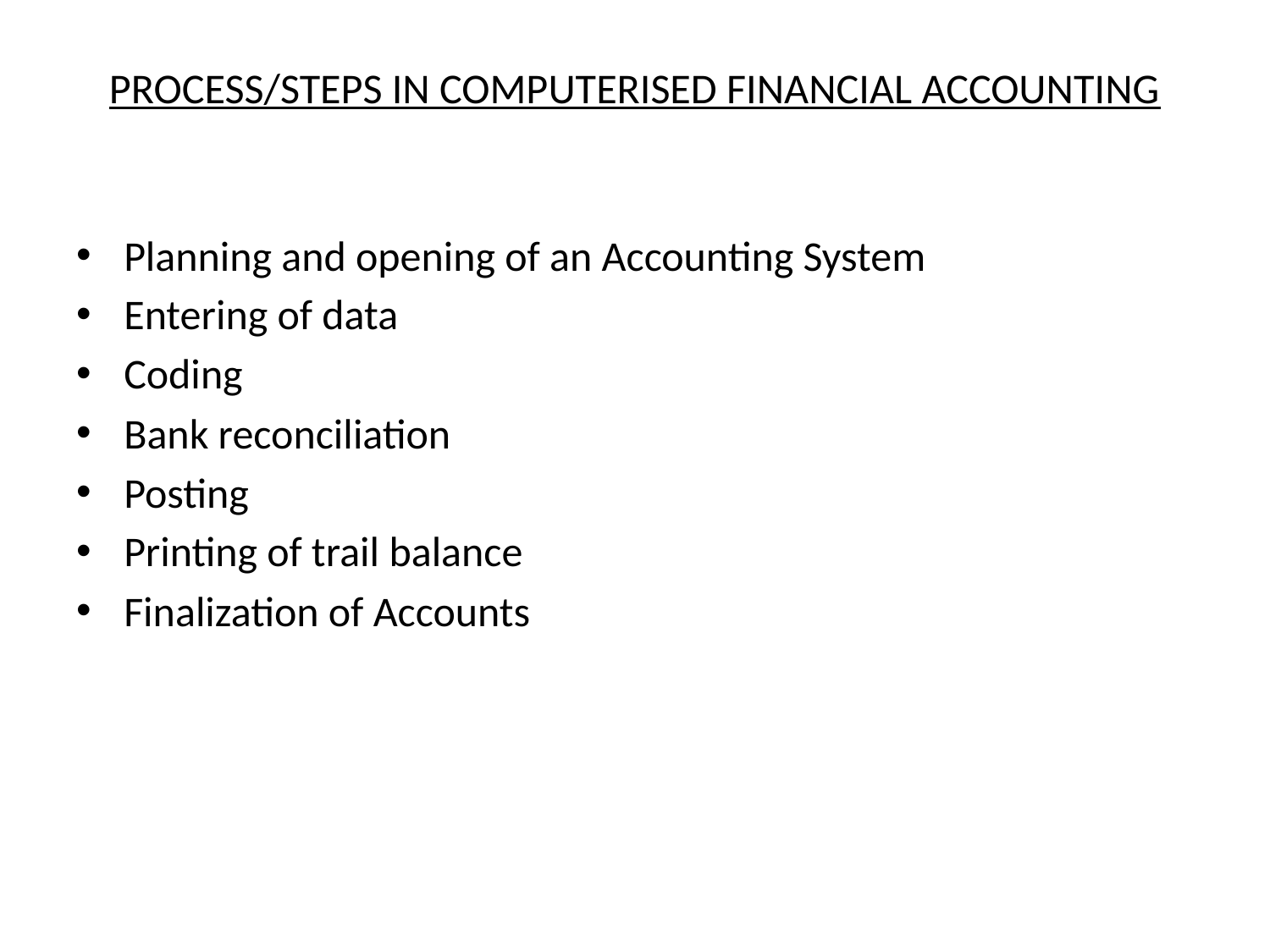

# PROCESS/STEPS IN COMPUTERISED FINANCIAL ACCOUNTING
Planning and opening of an Accounting System
Entering of data
Coding
Bank reconciliation
Posting
Printing of trail balance
Finalization of Accounts